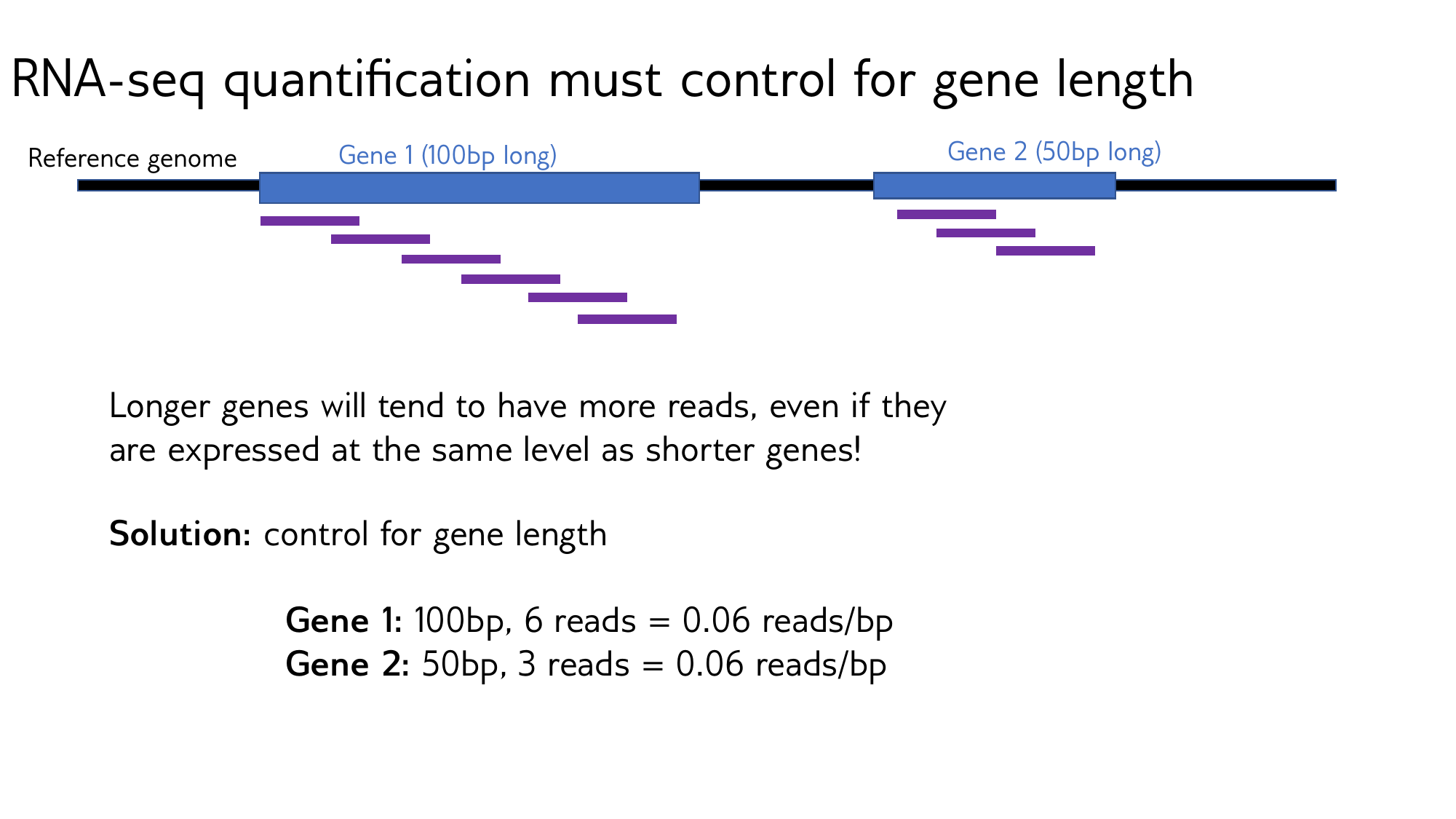

# RNA-seq quantification must control for gene length
Gene 2 (50bp long)
Gene 1 (100bp long)
Reference genome

Longer genes will tend to have more reads, even if they are expressed at the same level as shorter genes!
Solution: control for gene length
Gene 1: 100bp, 6 reads = 0.06 reads/bp
Gene 2: 50bp, 3 reads = 0.06 reads/bp